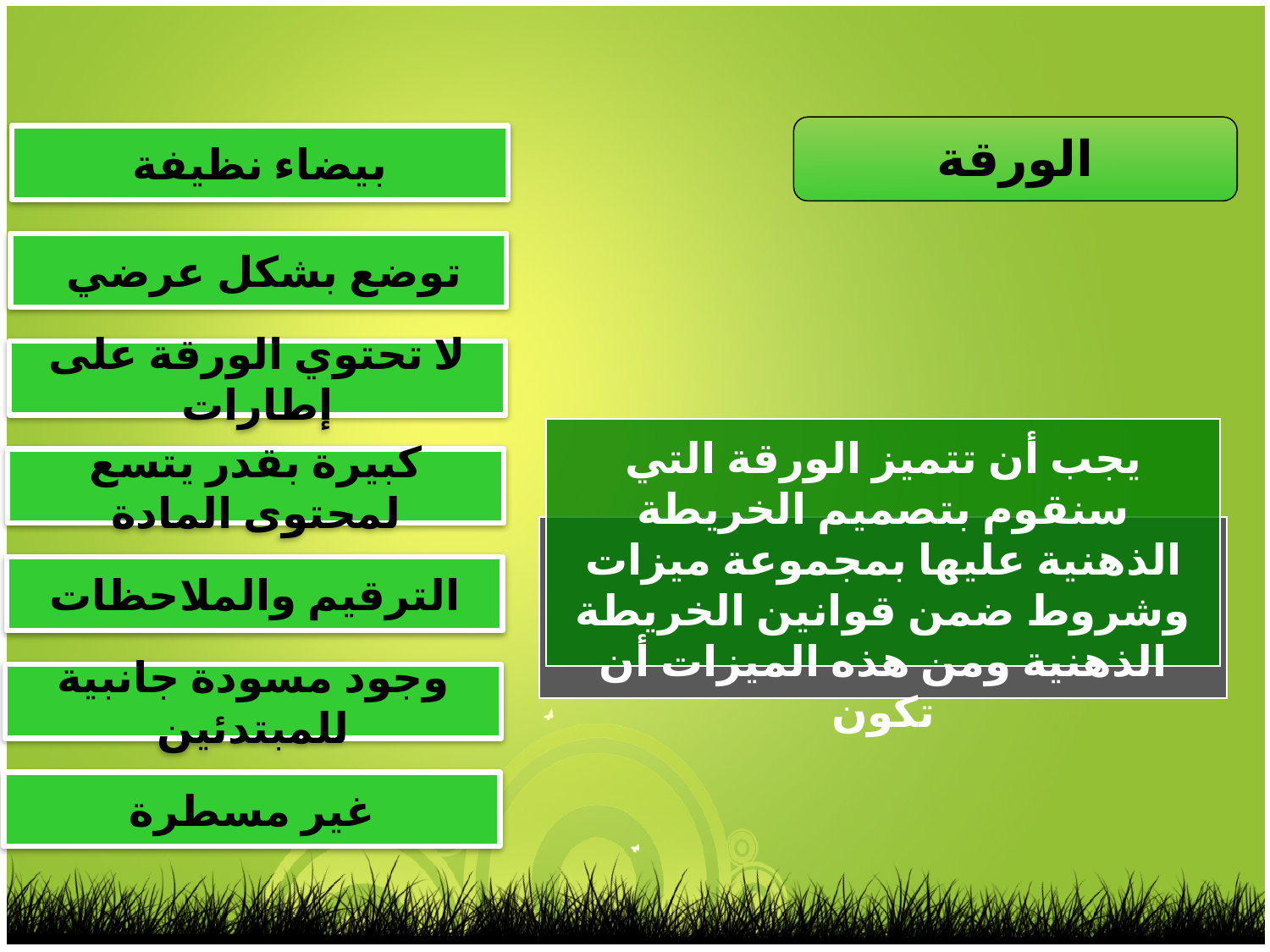

الورقة
بيضاء نظيفة
توضع بشكل عرضي
لا تحتوي الورقة على إطارات

يجب أن تتميز الورقة التي سنقوم بتصميم الخريطة الذهنية عليها بمجموعة ميزات وشروط ضمن قوانين الخريطة الذهنية ومن هذه الميزات أن تكون

كبيرة بقدر يتسع لمحتوى المادة
الترقيم والملاحظات
وجود مسودة جانبية للمبتدئين
غير مسطرة